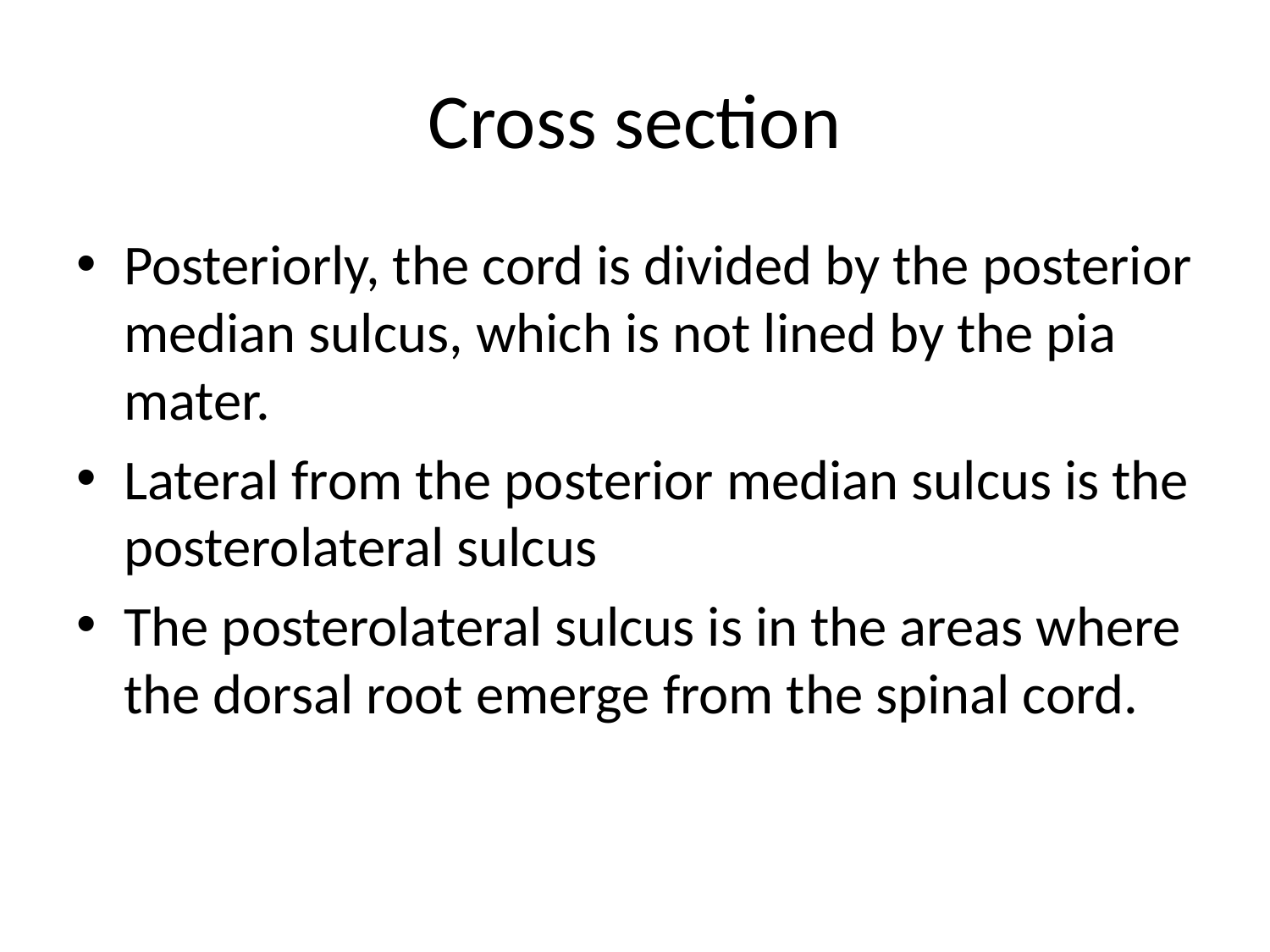

# Cross section
Posteriorly, the cord is divided by the posterior median sulcus, which is not lined by the pia mater.
Lateral from the posterior median sulcus is the posterolateral sulcus
The posterolateral sulcus is in the areas where the dorsal root emerge from the spinal cord.